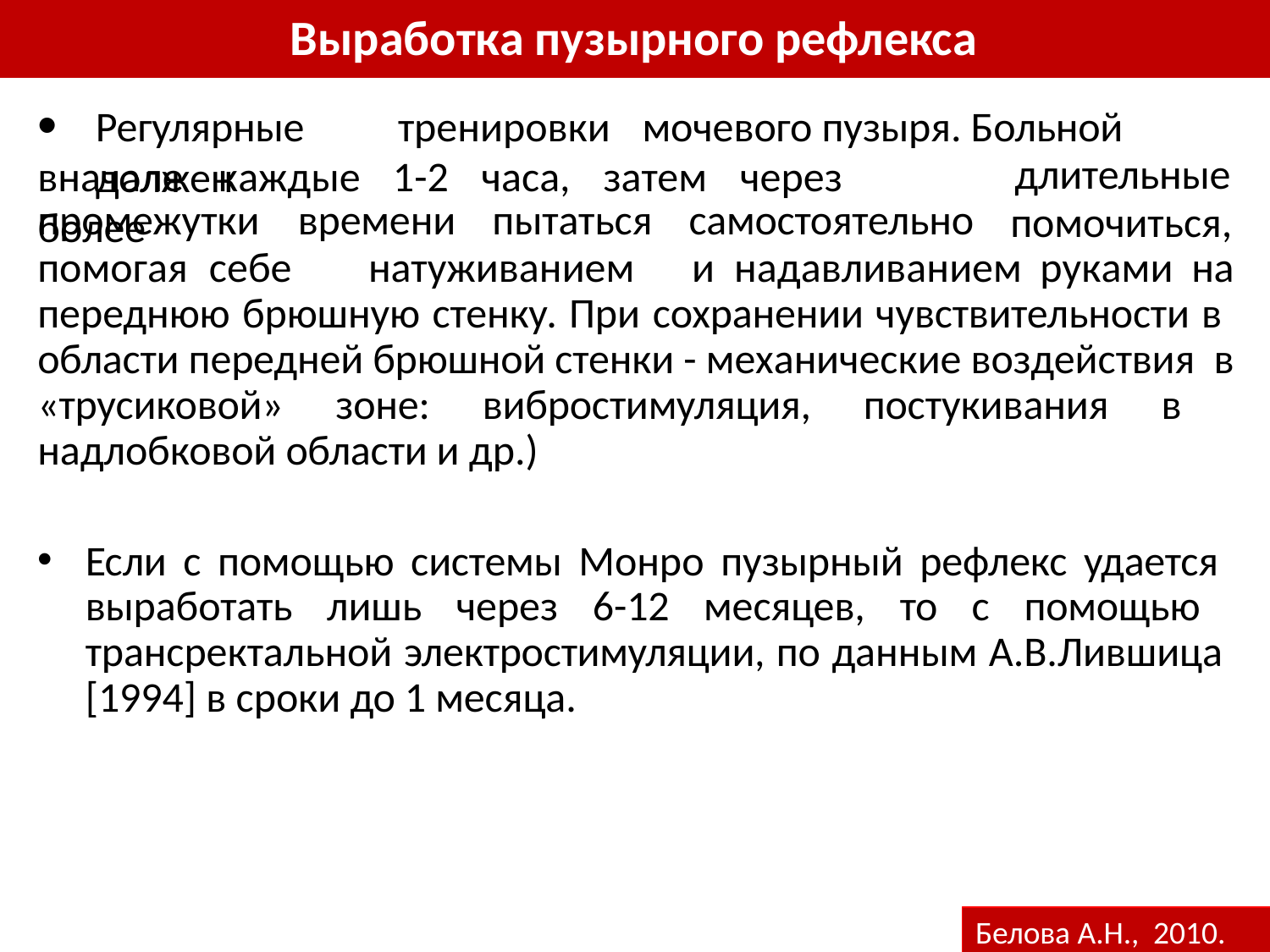

# Выработка пузырного рефлекса
Регулярные	тренировки	мочевого пузыря. Больной должен
вначале	каждые	1-2	часа,	затем	через	более
длительные
помочиться,
промежутки	времени	пытаться	самостоятельно
помогая	себе	натуживанием	и	надавливанием	руками	на
переднюю брюшную стенку. При сохранении чувствительности в  области передней брюшной стенки - механические воздействия  в «трусиковой» зоне: вибростимуляция, постукивания в  надлобковой области и др.)

Если с помощью системы Монро пузырный рефлекс удается  выработать лишь через 6-12 месяцев, то с помощью  трансректальной электростимуляции, по данным А.В.Лившица  [1994] в сроки до 1 месяца.

Белова А.Н., 2010.